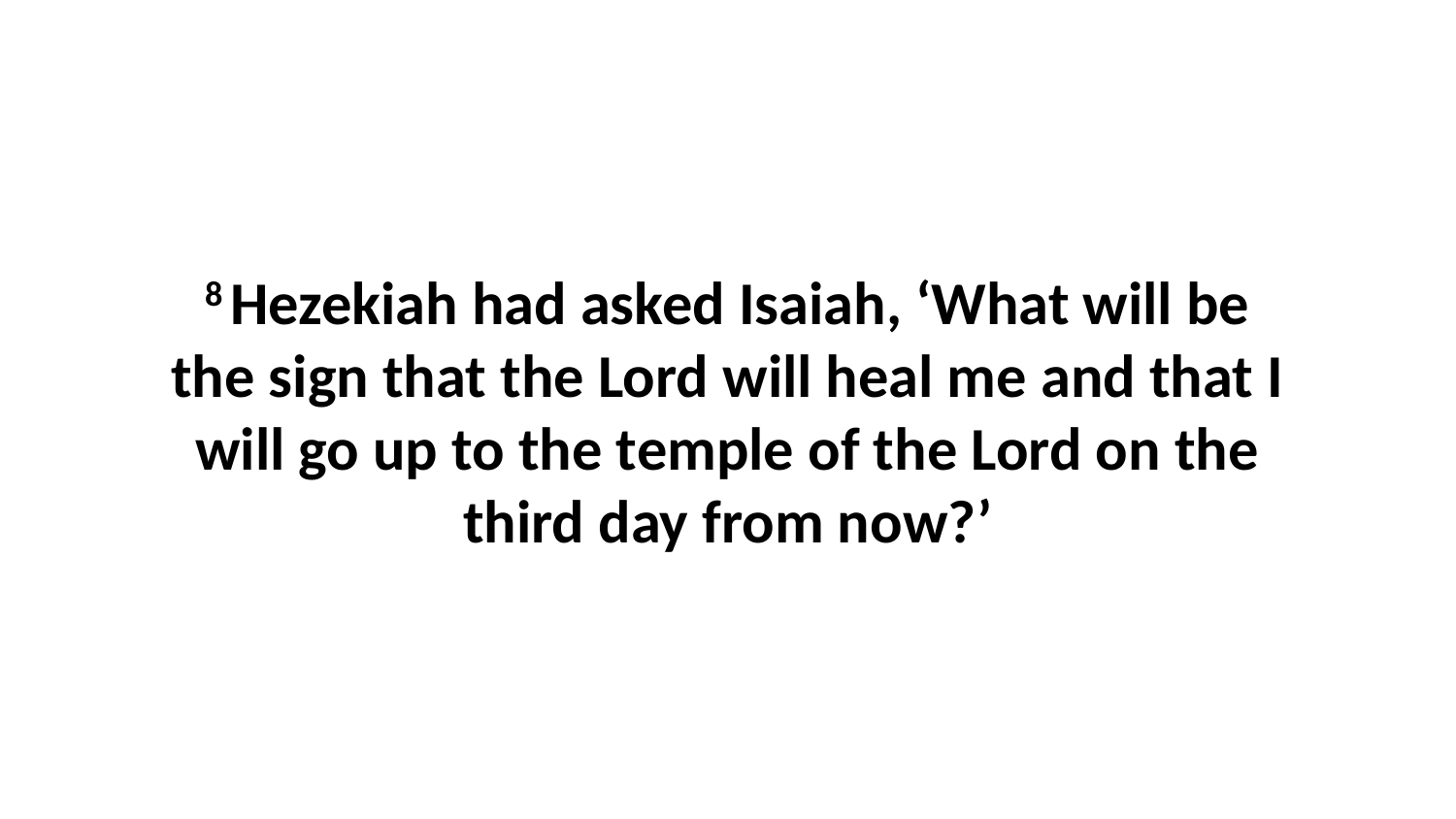

8 Hezekiah had asked Isaiah, ‘What will be the sign that the Lord will heal me and that I will go up to the temple of the Lord on the third day from now?’